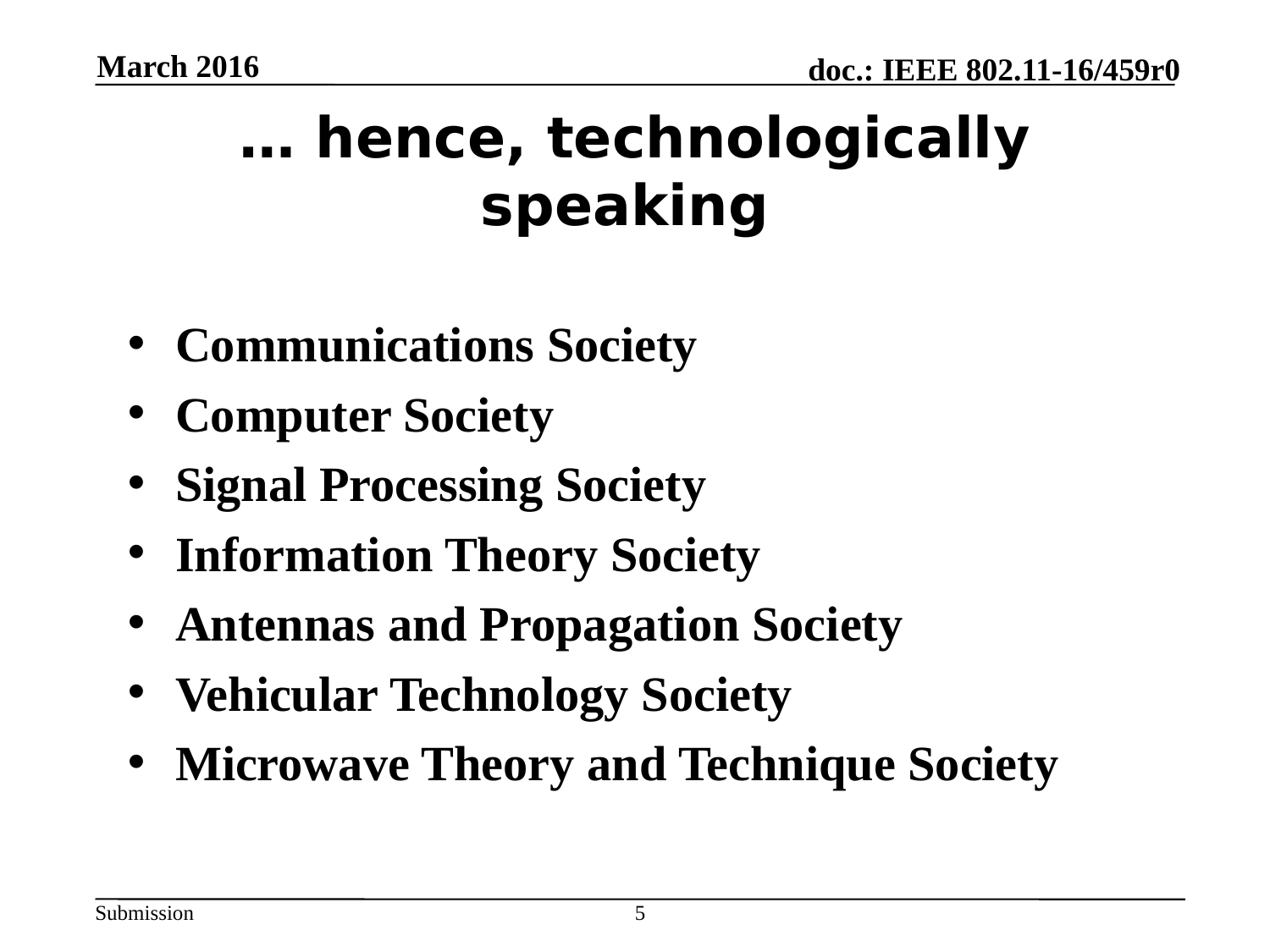

March 2016
# … hence, technologically speaking
Communications Society
Computer Society
Signal Processing Society
Information Theory Society
Antennas and Propagation Society
Vehicular Technology Society
Microwave Theory and Technique Society
2018 …
5